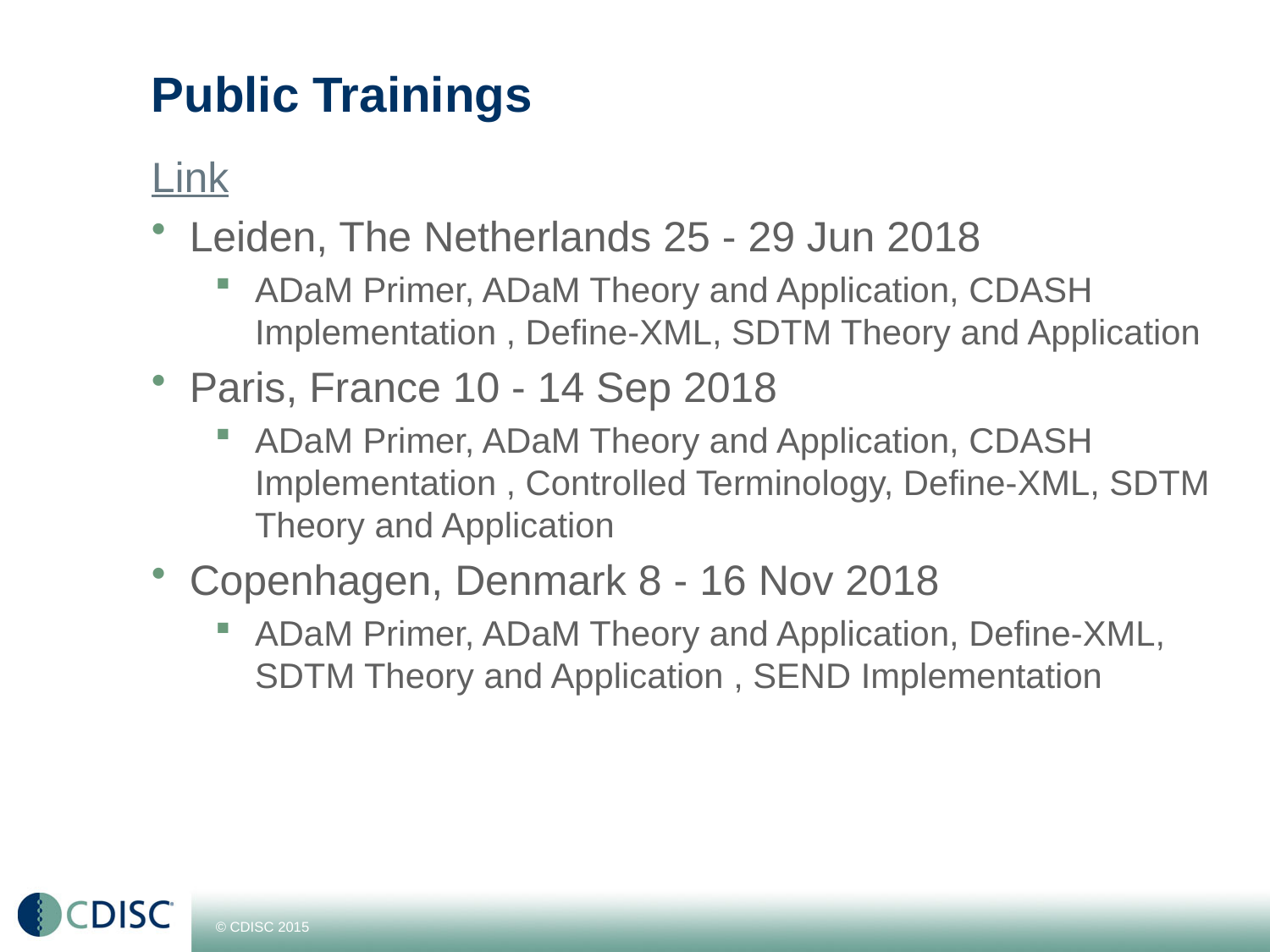

# Public Trainings
Link
Leiden, The Netherlands 25 - 29 Jun 2018
ADaM Primer, ADaM Theory and Application, CDASH Implementation , Define-XML, SDTM Theory and Application
Paris, France 10 - 14 Sep 2018
ADaM Primer, ADaM Theory and Application, CDASH Implementation , Controlled Terminology, Define-XML, SDTM Theory and Application
Copenhagen, Denmark 8 - 16 Nov 2018
ADaM Primer, ADaM Theory and Application, Define-XML, SDTM Theory and Application , SEND Implementation